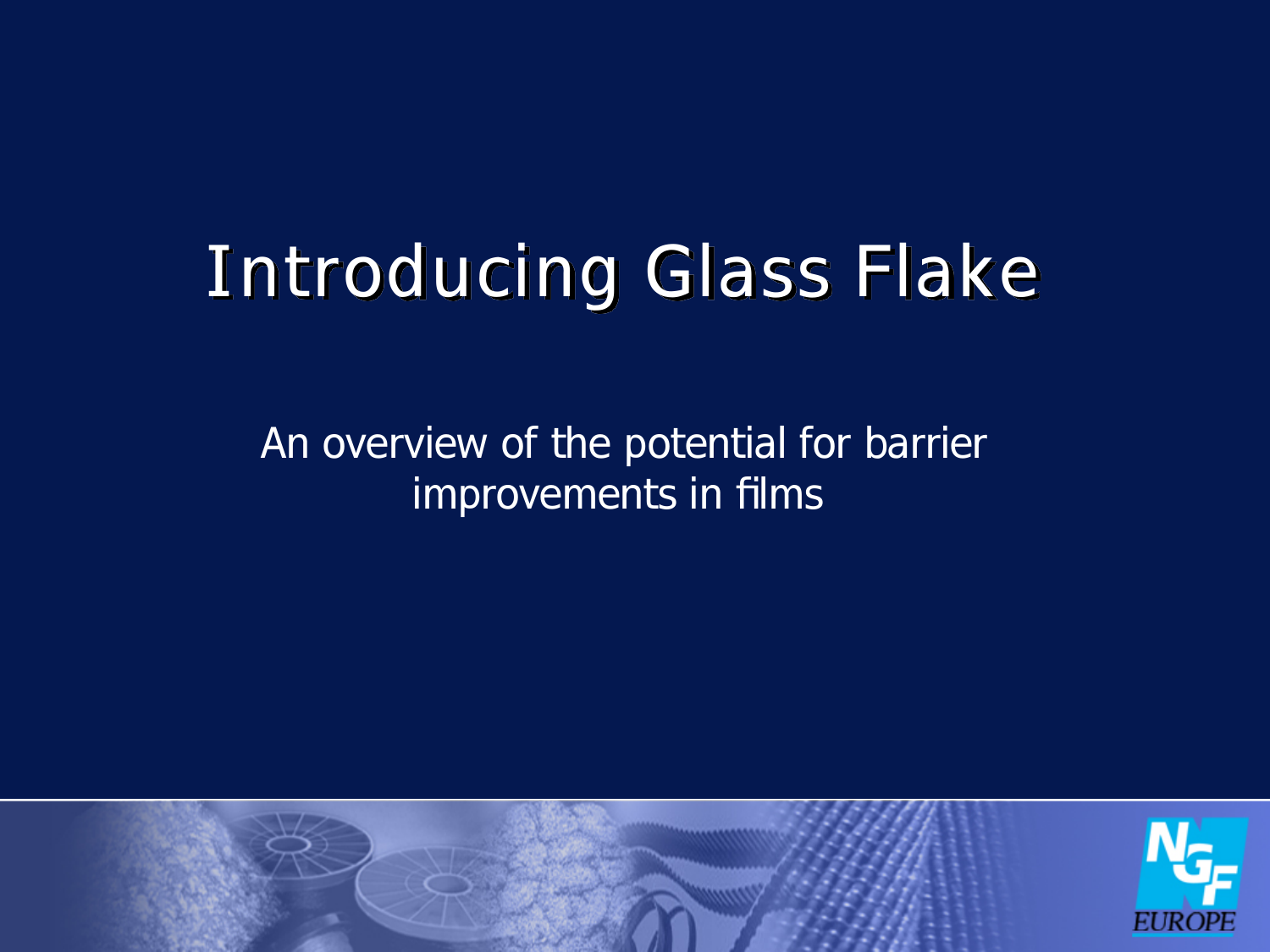

# Introducing Glass Flake
An overview of the potential for barrier improvements in films